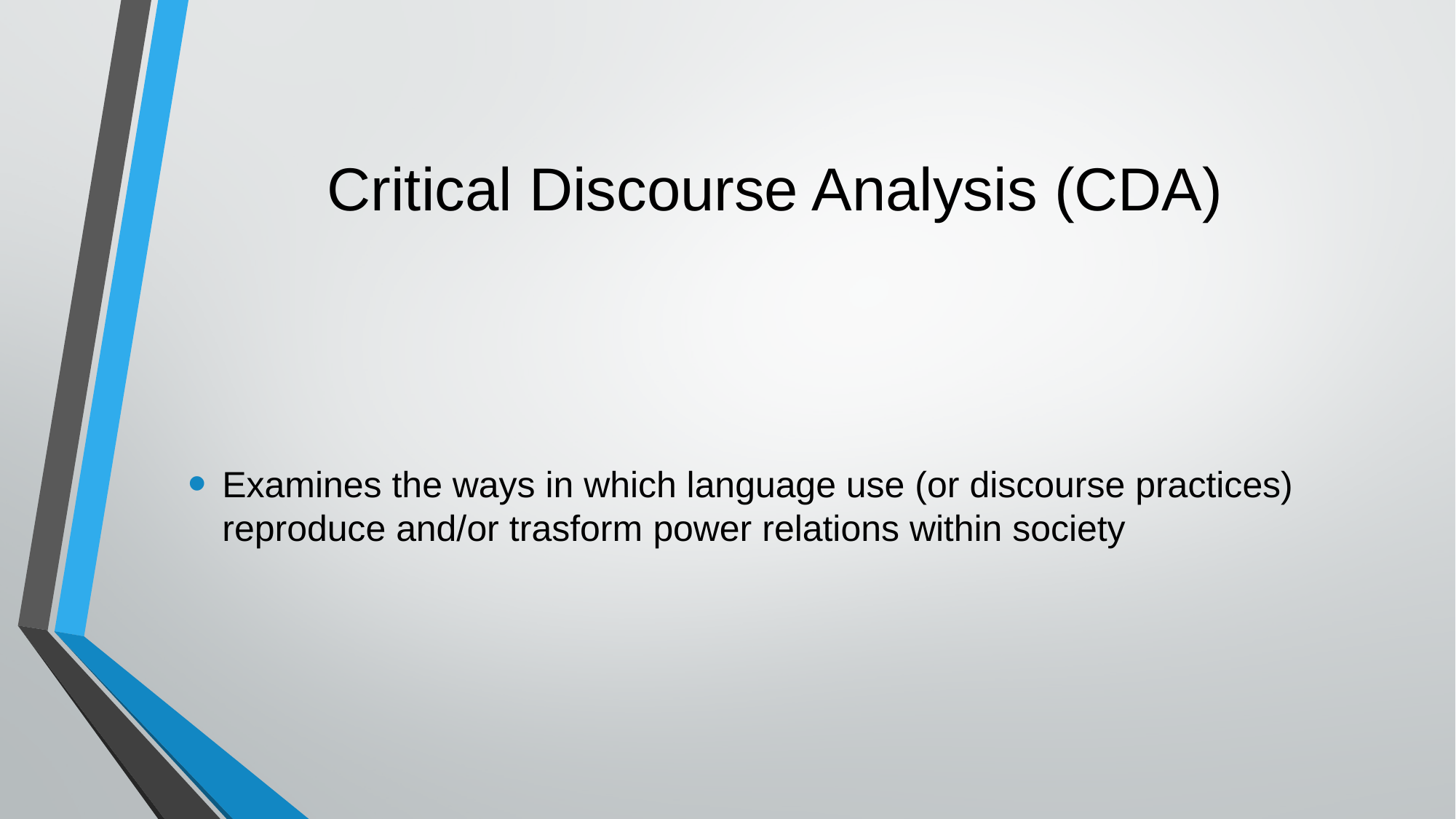

# Critical Discourse Analysis (CDA)
Examines the ways in which language use (or discourse practices) reproduce and/or trasform power relations within society